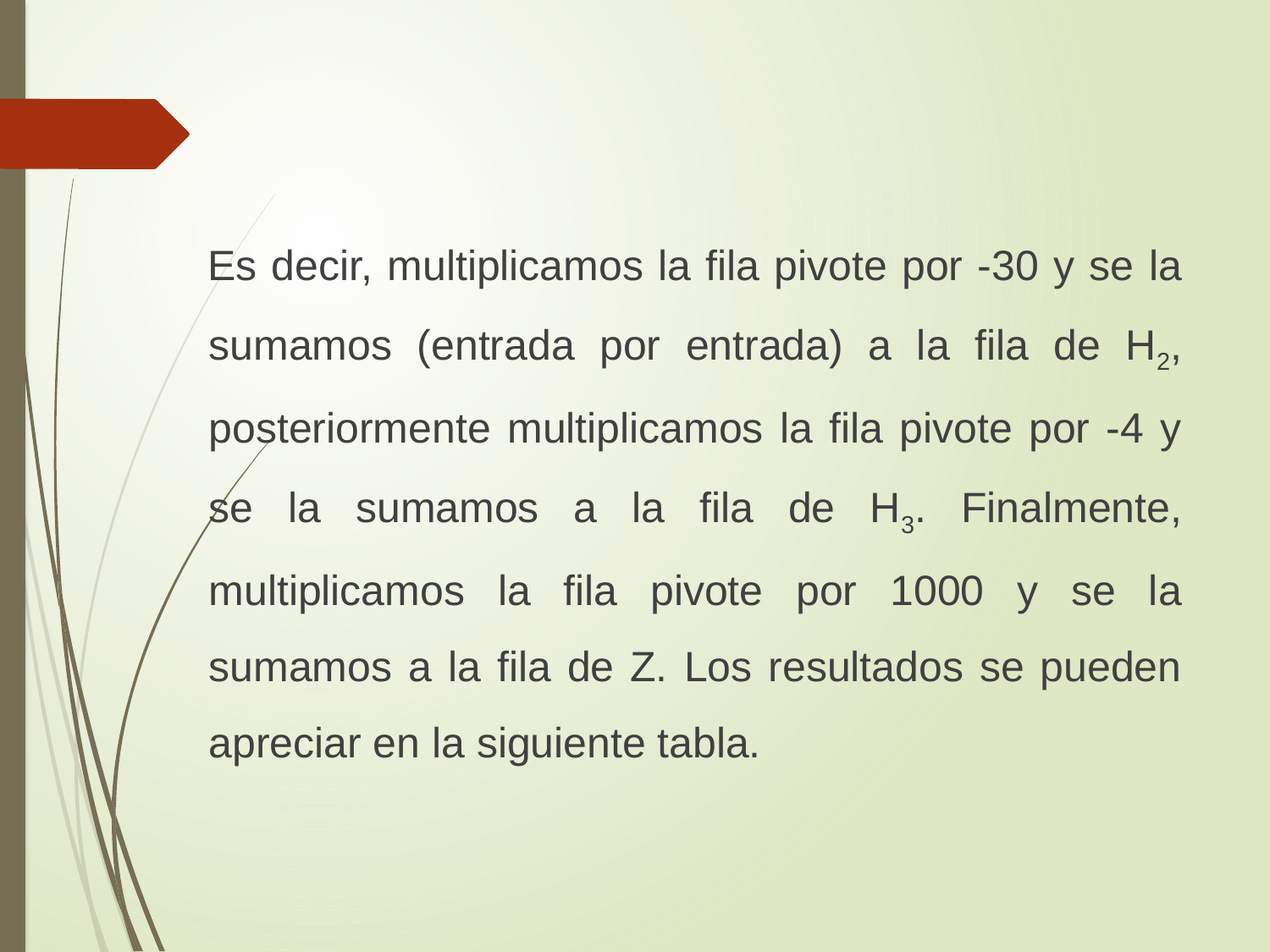

Es decir, multiplicamos la fila pivote por -30 y se la sumamos (entrada por entrada) a la fila de H2, posteriormente multiplicamos la fila pivote por -4 y se la sumamos a la fila de H3. Finalmente, multiplicamos la fila pivote por 1000 y se la sumamos a la fila de Z. Los resultados se pueden apreciar en la siguiente tabla.